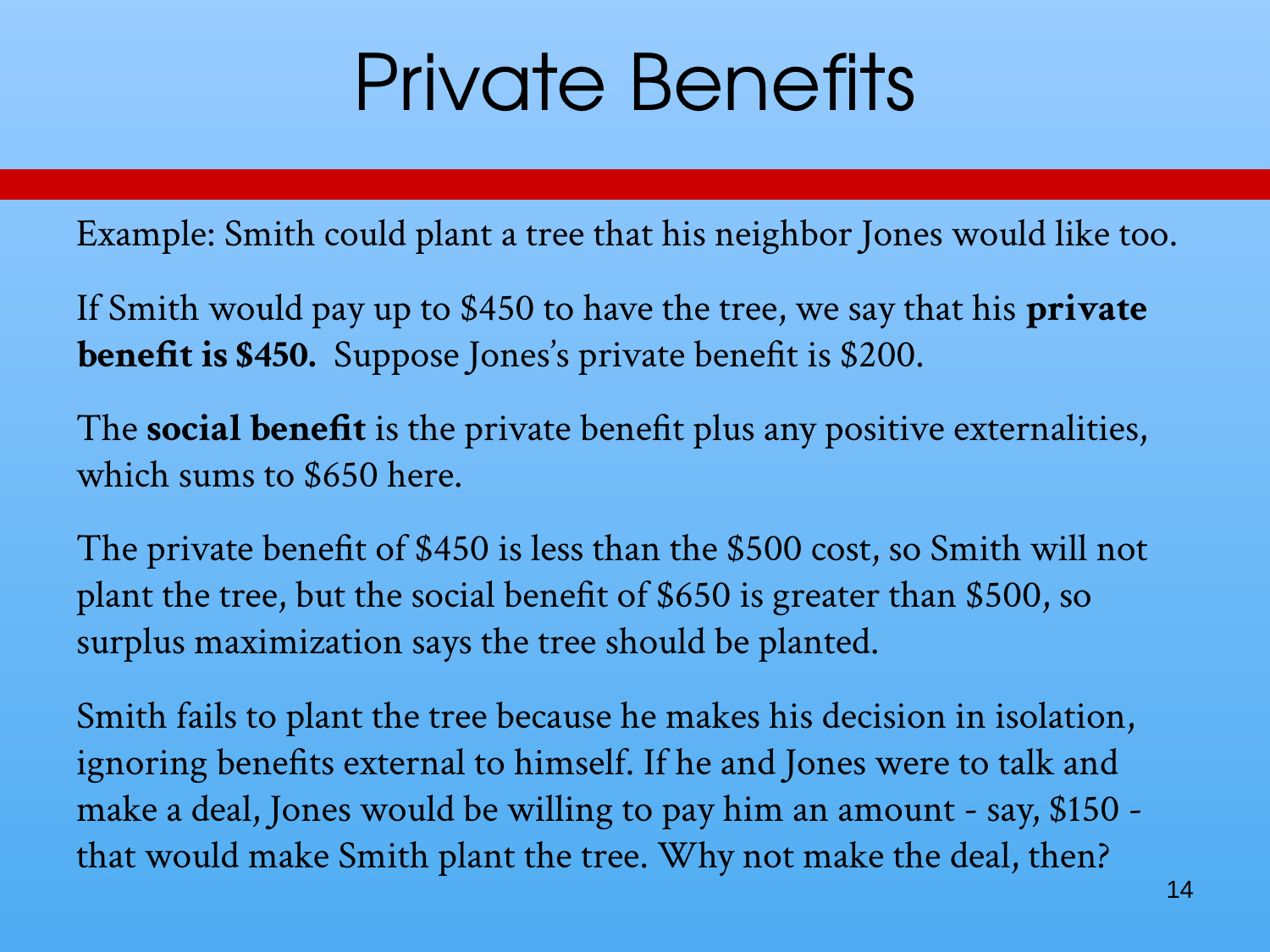

# Private Benefits
Example: Smith could plant a tree that his neighbor Jones would like too.

If Smith would pay up to $450 to have the tree, we say that his private benefit is $450.  Suppose Jones’s private benefit is $200.

The social benefit is the private benefit plus any positive externalities, which sums to $650 here.

The private benefit of $450 is less than the $500 cost, so Smith will not plant the tree, but the social benefit of $650 is greater than $500, so surplus maximization says the tree should be planted.

Smith fails to plant the tree because he makes his decision in isolation, ignoring benefits external to himself. If he and Jones were to talk and make a deal, Jones would be willing to pay him an amount - say, $150 - that would make Smith plant the tree. Why not make the deal, then?
14